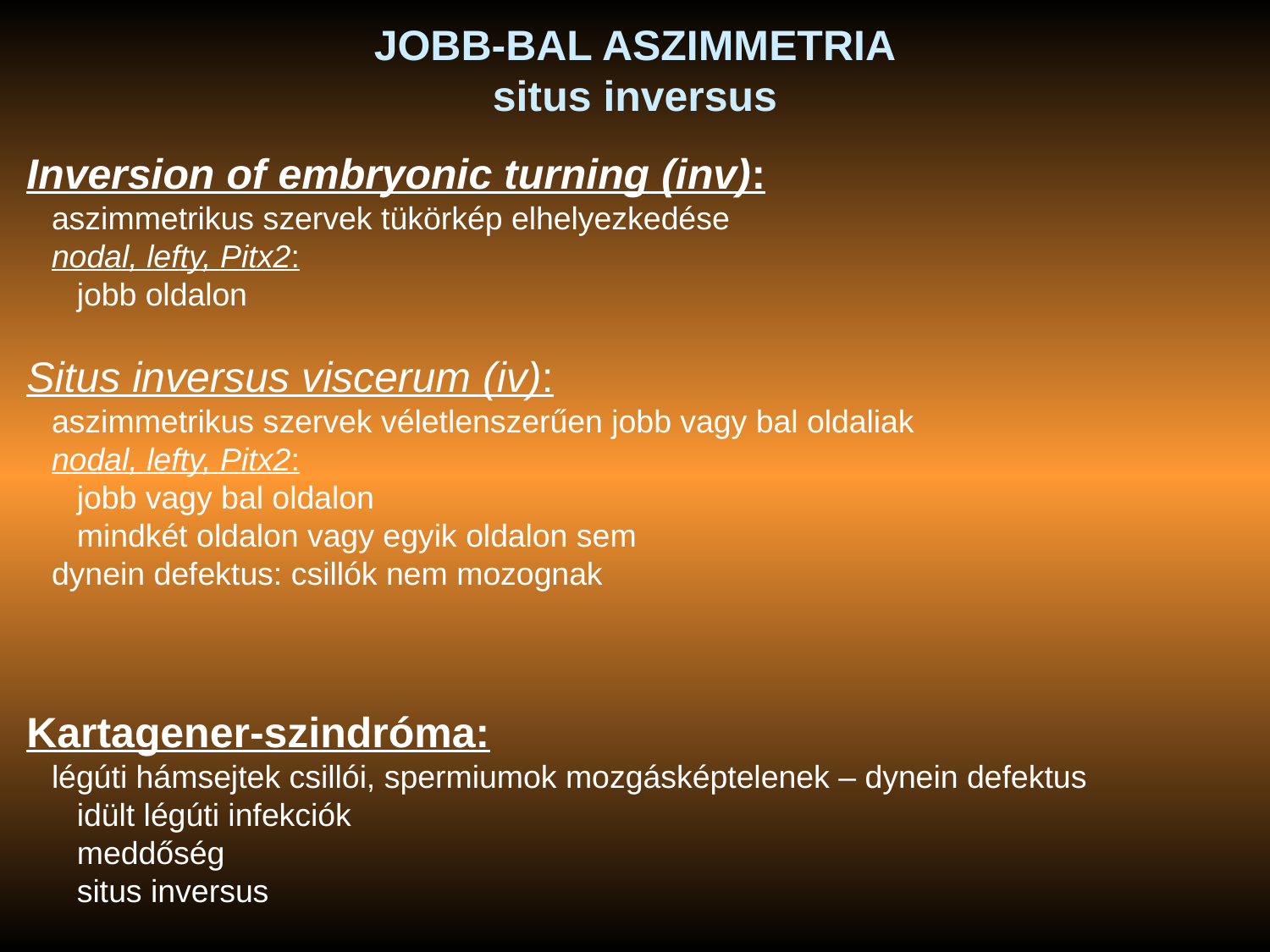

JOBB-BAL ASZIMMETRIA
situs inversus

Inversion of embryonic turning (inv):
	aszimmetrikus szervek tükörkép elhelyezkedése
	nodal, lefty, Pitx2:
		jobb oldalon

Situs inversus viscerum (iv):
	aszimmetrikus szervek véletlenszerűen jobb vagy bal oldaliak
	nodal, lefty, Pitx2:
		jobb vagy bal oldalon
		mindkét oldalon vagy egyik oldalon sem
	dynein defektus: csillók nem mozognak

Kartagener-szindróma:
	légúti hámsejtek csillói, spermiumok mozgásképtelenek – dynein defektus
		idült légúti infekciók
		meddőség
		situs inversus